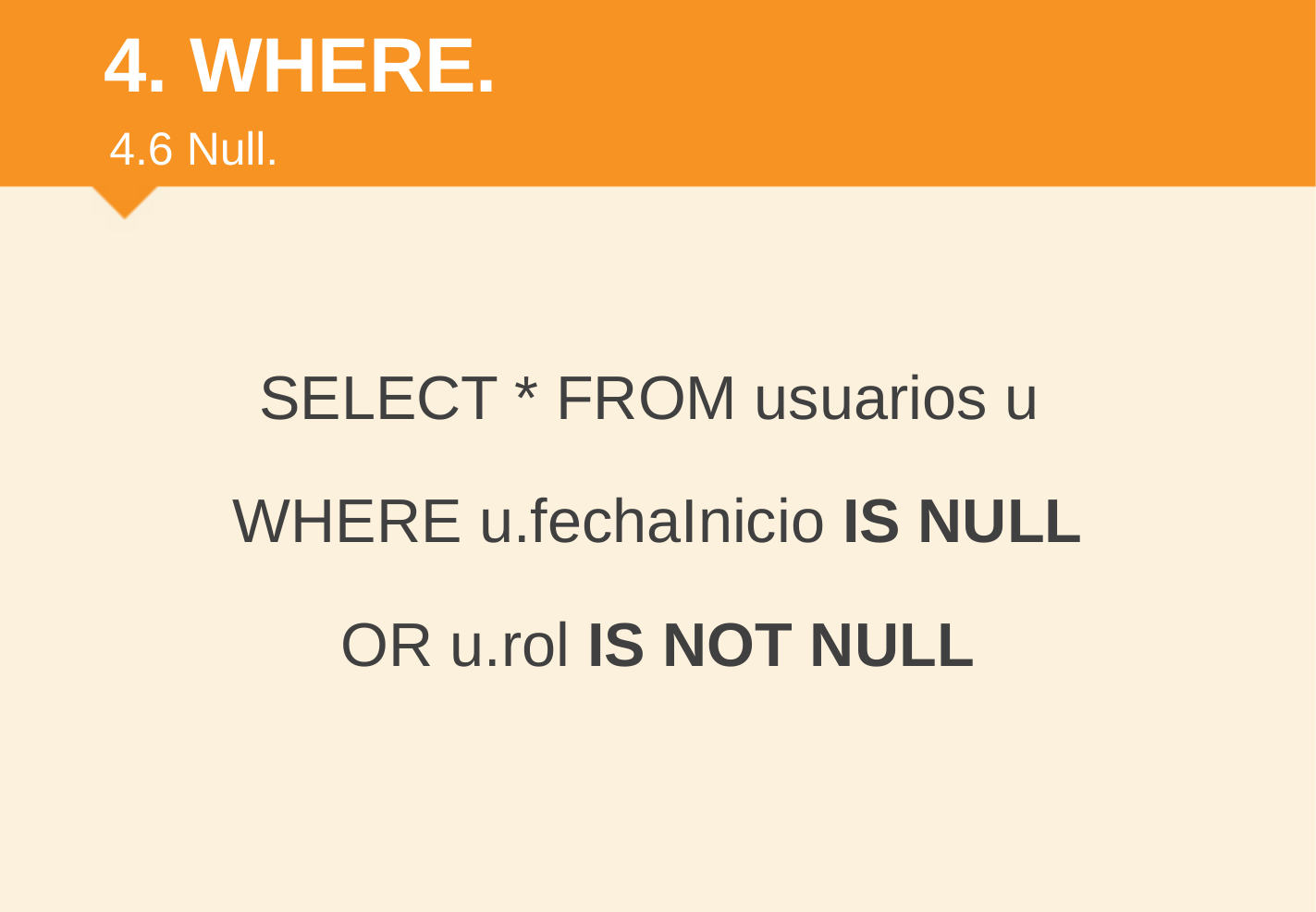

# 4. WHERE.
4.6 Null.

SELECT * FROM usuarios u
WHERE u.fechaInicio IS NULL
OR u.rol IS NOT NULL